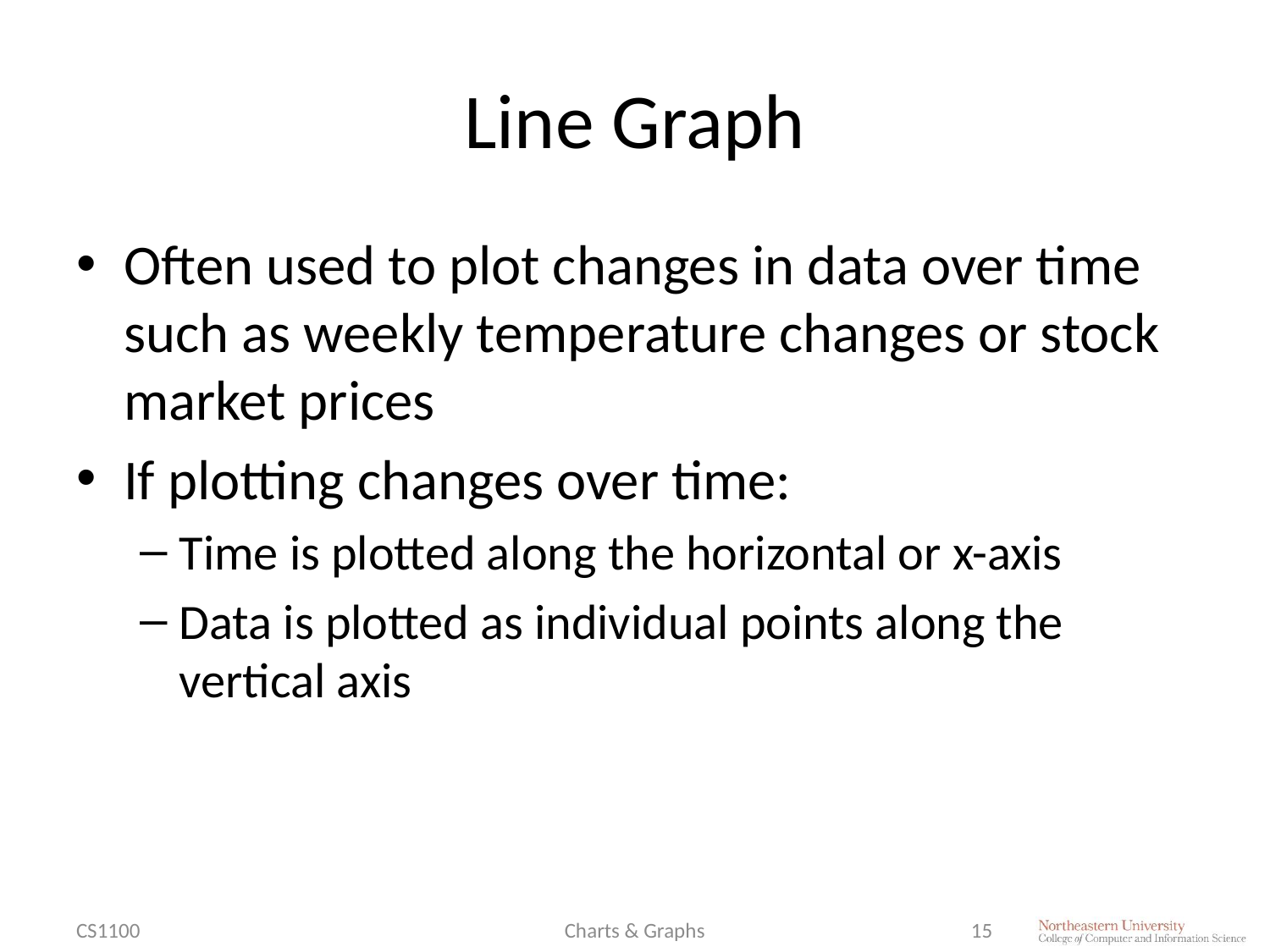

# Line Graph
Often used to plot changes in data over time such as weekly temperature changes or stock market prices
If plotting changes over time:
Time is plotted along the horizontal or x-axis
Data is plotted as individual points along the vertical axis
CS1100
Charts & Graphs
15